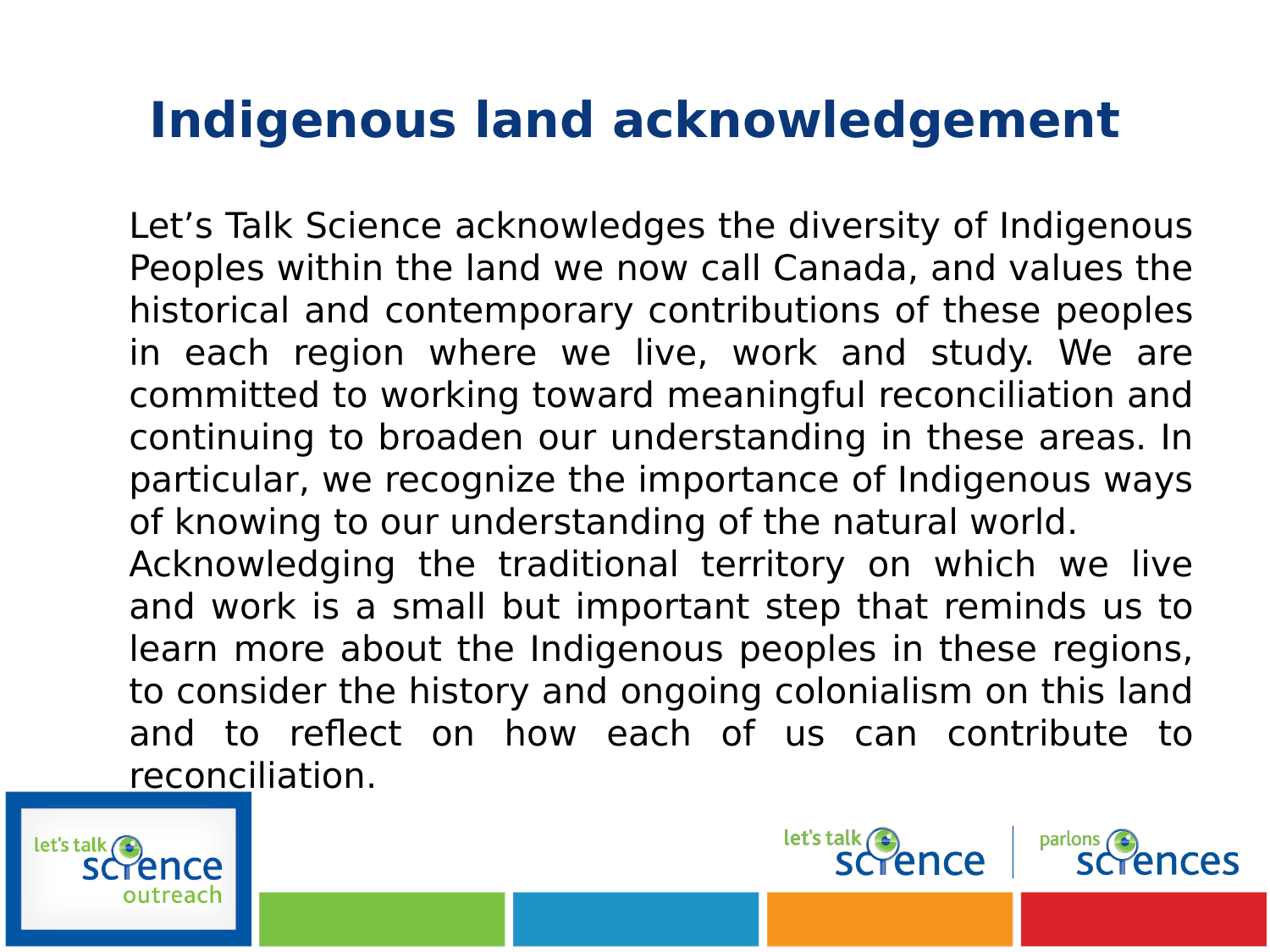

# Indigenous land acknowledgement
Let’s Talk Science acknowledges the diversity of Indigenous Peoples within the land we now call Canada, and values the historical and contemporary contributions of these peoples in each region where we live, work and study. We are committed to working toward meaningful reconciliation and continuing to broaden our understanding in these areas. In particular, we recognize the importance of Indigenous ways of knowing to our understanding of the natural world.
Acknowledging the traditional territory on which we live and work is a small but important step that reminds us to learn more about the Indigenous peoples in these regions, to consider the history and ongoing colonialism on this land and to reflect on how each of us can contribute to reconciliation.